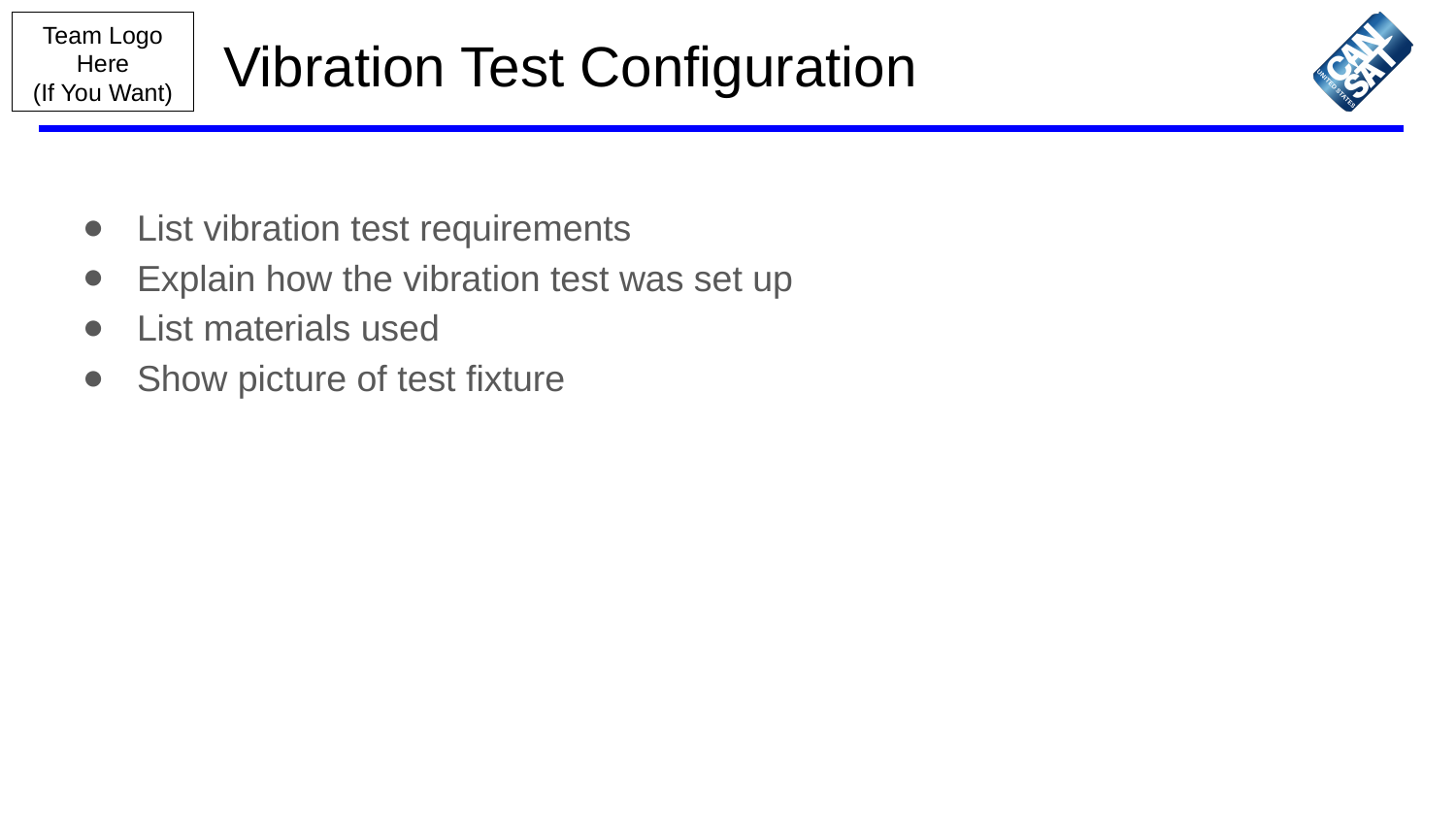

# Vibration Test Configuration
List vibration test requirements
Explain how the vibration test was set up
List materials used
Show picture of test fixture